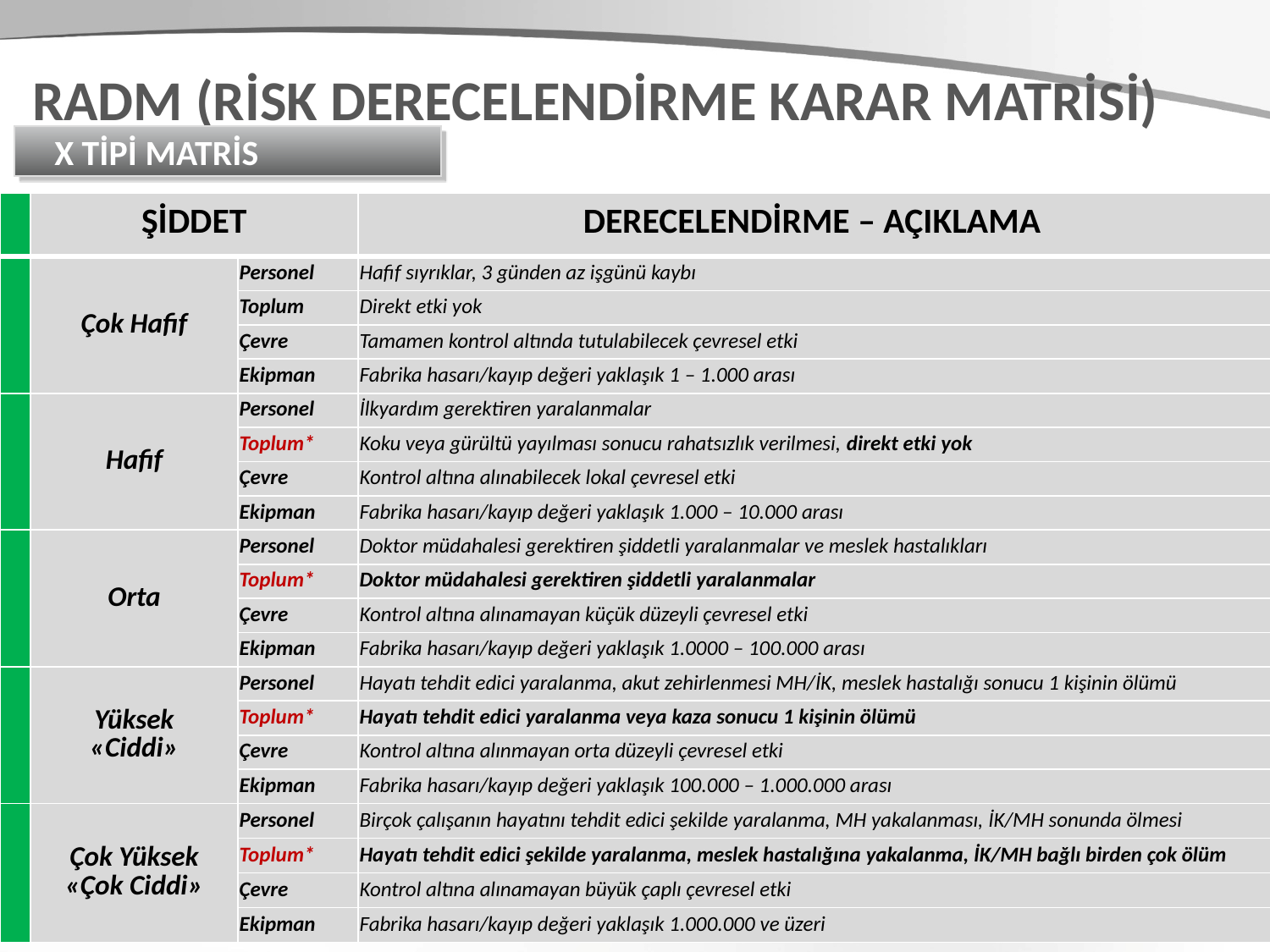

RADM (RİSK DERECELENDİRME KARAR MATRİSİ)
X TİPİ MATRİS
|  | ŞİDDET |  | DERECELENDİRME – AÇIKLAMA |
| --- | --- | --- | --- |
|  | Çok Hafif | Personel | Hafif sıyrıklar, 3 günden az işgünü kaybı |
|  |  | Toplum | Direkt etki yok |
|  |  | Çevre | Tamamen kontrol altında tutulabilecek çevresel etki |
|  |  | Ekipman | Fabrika hasarı/kayıp değeri yaklaşık 1 – 1.000 arası |
|  | Hafif | Personel | İlkyardım gerektiren yaralanmalar |
|  |  | Toplum\* | Koku veya gürültü yayılması sonucu rahatsızlık verilmesi, direkt etki yok |
|  |  | Çevre | Kontrol altına alınabilecek lokal çevresel etki |
|  |  | Ekipman | Fabrika hasarı/kayıp değeri yaklaşık 1.000 – 10.000 arası |
|  | Orta | Personel | Doktor müdahalesi gerektiren şiddetli yaralanmalar ve meslek hastalıkları |
|  |  | Toplum\* | Doktor müdahalesi gerektiren şiddetli yaralanmalar |
|  |  | Çevre | Kontrol altına alınamayan küçük düzeyli çevresel etki |
|  |  | Ekipman | Fabrika hasarı/kayıp değeri yaklaşık 1.0000 – 100.000 arası |
|  | Yüksek «Ciddi» | Personel | Hayatı tehdit edici yaralanma, akut zehirlenmesi MH/İK, meslek hastalığı sonucu 1 kişinin ölümü |
|  |  | Toplum\* | Hayatı tehdit edici yaralanma veya kaza sonucu 1 kişinin ölümü |
|  |  | Çevre | Kontrol altına alınmayan orta düzeyli çevresel etki |
|  |  | Ekipman | Fabrika hasarı/kayıp değeri yaklaşık 100.000 – 1.000.000 arası |
|  | Çok Yüksek «Çok Ciddi» | Personel | Birçok çalışanın hayatını tehdit edici şekilde yaralanma, MH yakalanması, İK/MH sonunda ölmesi |
|  |  | Toplum\* | Hayatı tehdit edici şekilde yaralanma, meslek hastalığına yakalanma, İK/MH bağlı birden çok ölüm |
|  |  | Çevre | Kontrol altına alınamayan büyük çaplı çevresel etki |
|  |  | Ekipman | Fabrika hasarı/kayıp değeri yaklaşık 1.000.000 ve üzeri |